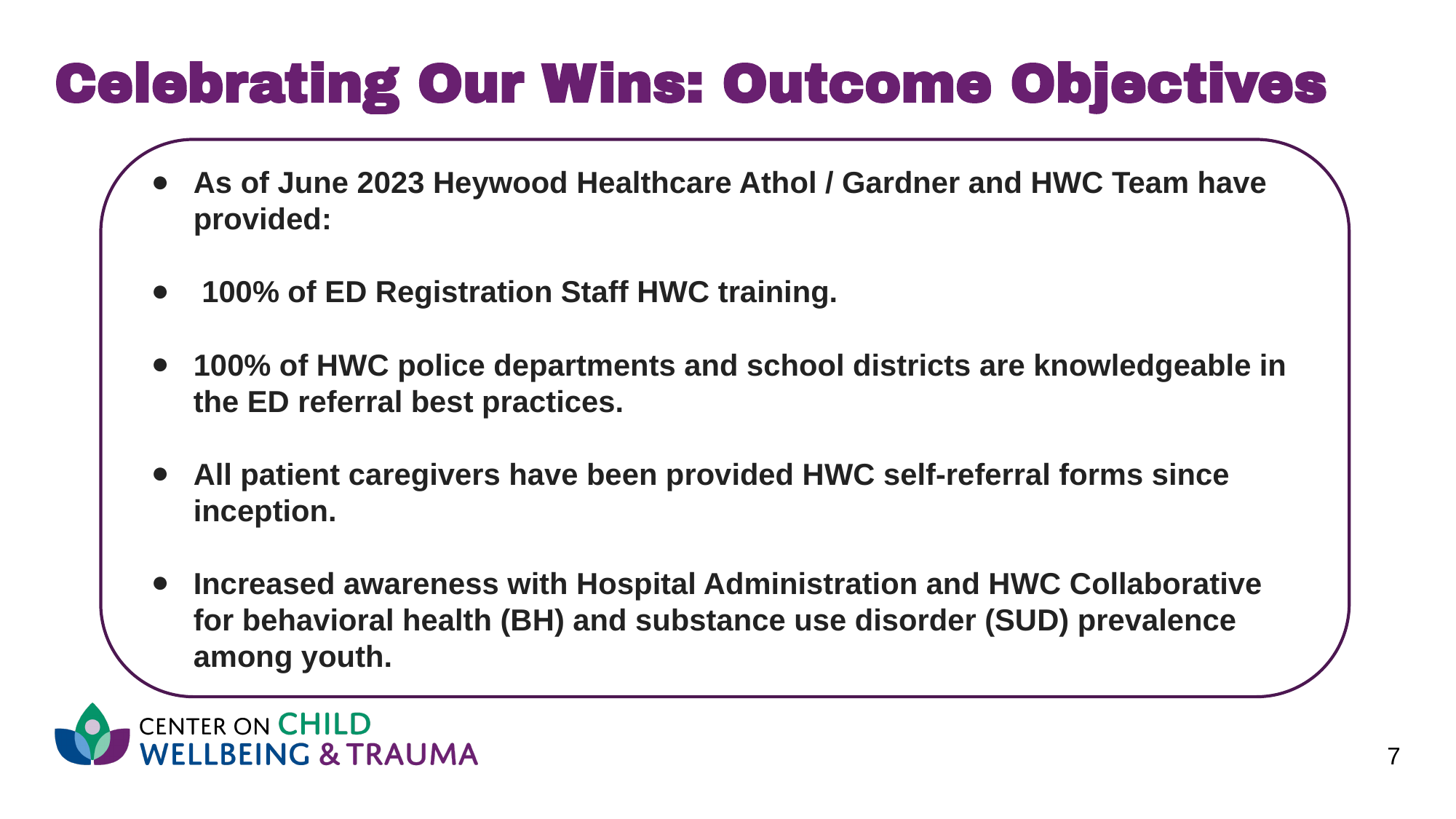

# Celebrating Our Wins: Outcome Objectives

As of June 2023 Heywood Healthcare Athol / Gardner and HWC Team have provided:

 100% of ED Registration Staff HWC training.

100% of HWC police departments and school districts are knowledgeable in the ED referral best practices.

All patient caregivers have been provided HWC self-referral forms since inception.

Increased awareness with Hospital Administration and HWC Collaborative for behavioral health (BH) and substance use disorder (SUD) prevalence among youth.